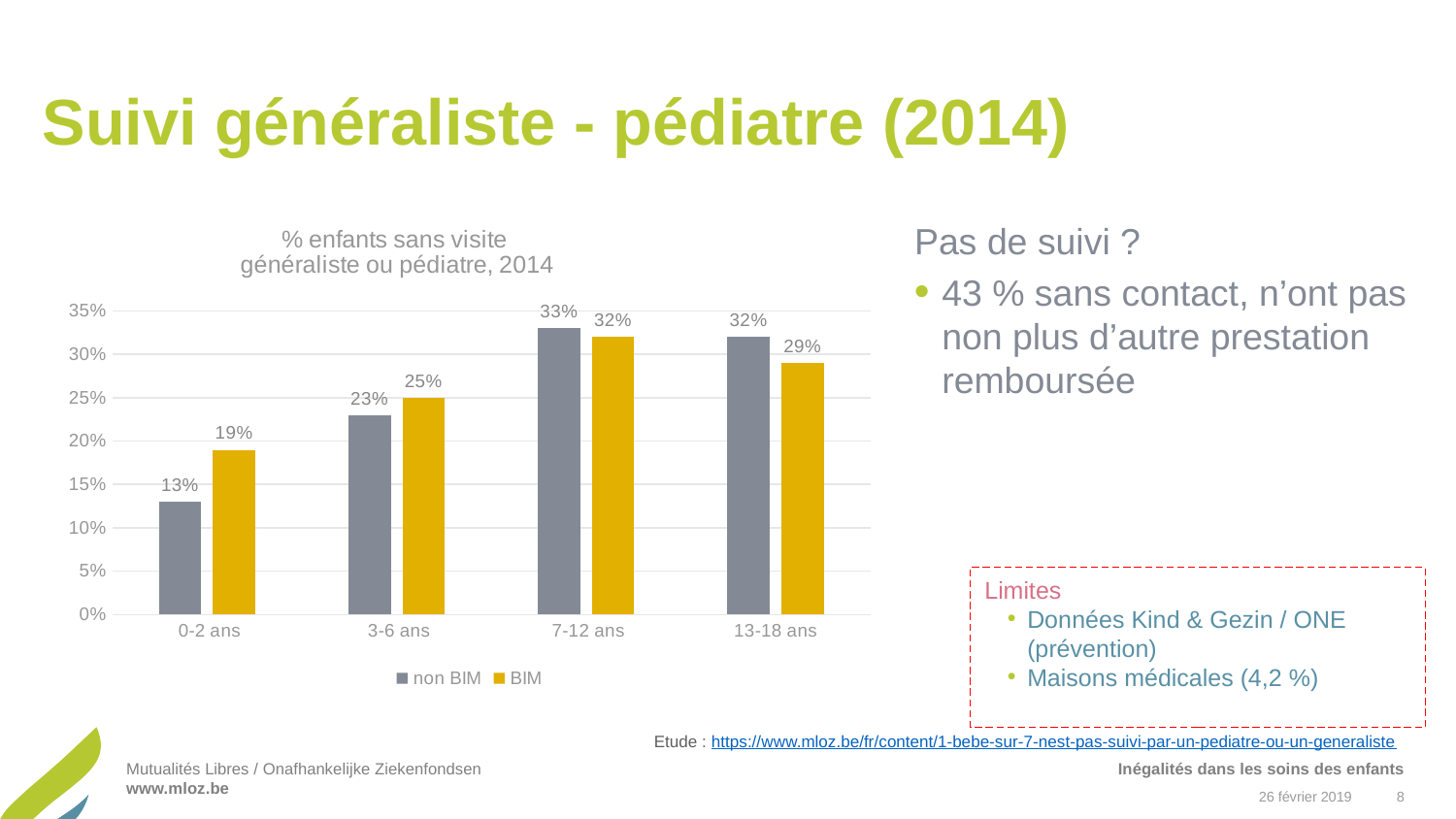

# Suivi généraliste - pédiatre (2014)

### Chart: % enfants sans visite
généraliste ou pédiatre, 2014

| Category | non BIM | BIM |
|---|---|---|
|  0-2 ans | 0.13 | 0.19 |
|  3-6 ans | 0.23 | 0.25 |
|  7-12 ans | 0.33 | 0.32 |
| 13-18 ans | 0.32 | 0.29 |
Pas de suivi ?
43 % sans contact, n’ont pas non plus d’autre prestation remboursée

Limites
Données Kind & Gezin / ONE (prévention)
Maisons médicales (4,2 %)

Etude : https://www.mloz.be/fr/content/1-bebe-sur-7-nest-pas-suivi-par-un-pediatre-ou-un-generaliste

Inégalités dans les soins des enfants
26 février 2019
8